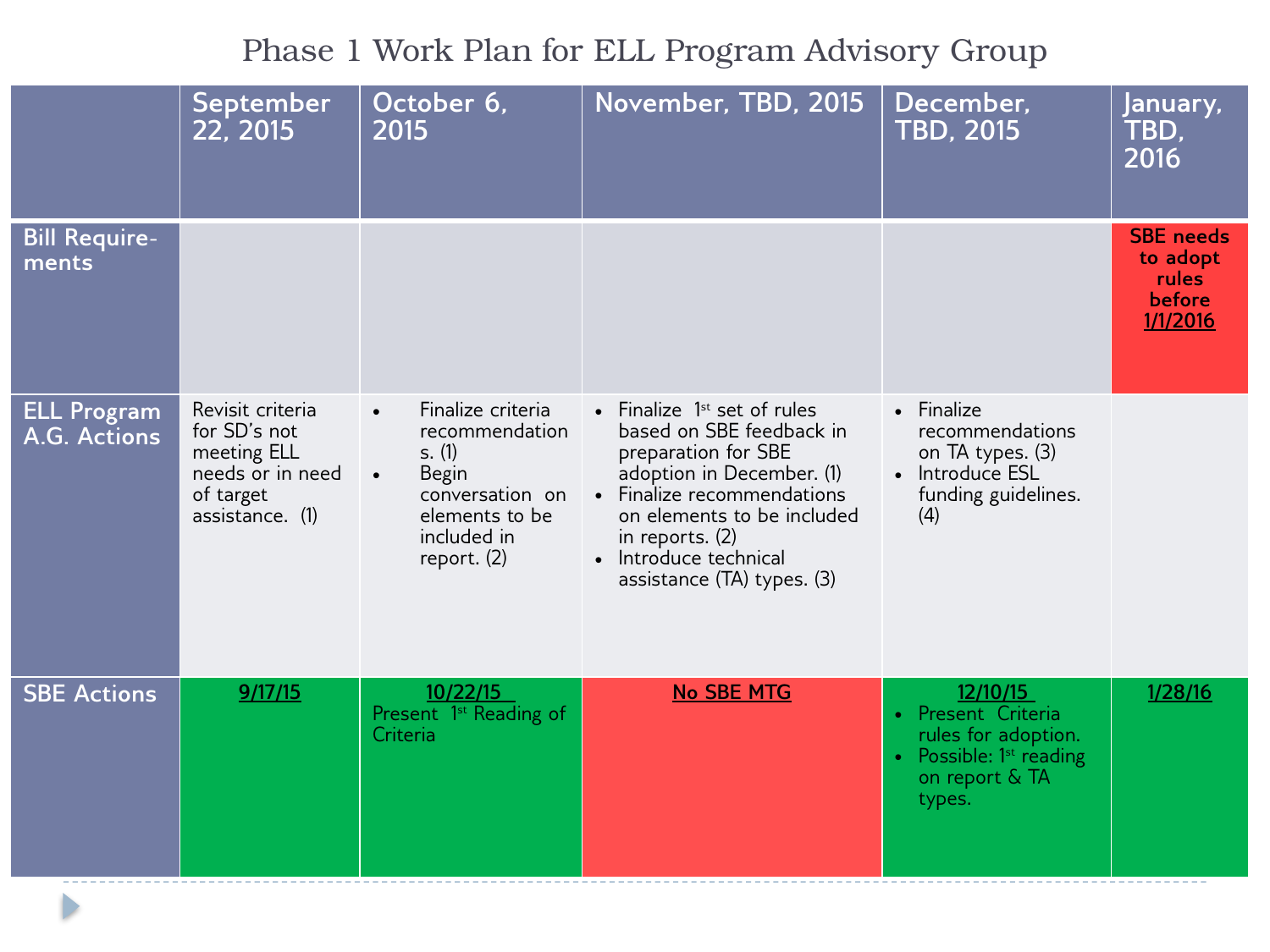

# Phase 1 Work Plan for ELL Program Advisory Group
|  | September 22, 2015 | October 6, 2015 | November, TBD, 2015 | December, TBD, 2015 | January, TBD, 2016 |
| --- | --- | --- | --- | --- | --- |
| Bill Require-ments |  |  |  |  | SBE needs to adopt rules before 1/1/2016 |
| ELL Program A.G. Actions | Revisit criteria for SD’s not meeting ELL needs or in need of target assistance. (1) | Finalize criteria recommendations. (1) Begin conversation on elements to be included in report. (2) | Finalize 1st set of rules based on SBE feedback in preparation for SBE adoption in December. (1) Finalize recommendations on elements to be included in reports. (2) Introduce technical assistance (TA) types. (3) | Finalize recommendations on TA types. (3) Introduce ESL funding guidelines. (4) |  |
| SBE Actions | 9/17/15 | 10/22/15 Present 1st Reading of Criteria | No SBE MTG | 12/10/15 Present Criteria rules for adoption. Possible: 1st reading on report & TA types. | 1/28/16 |